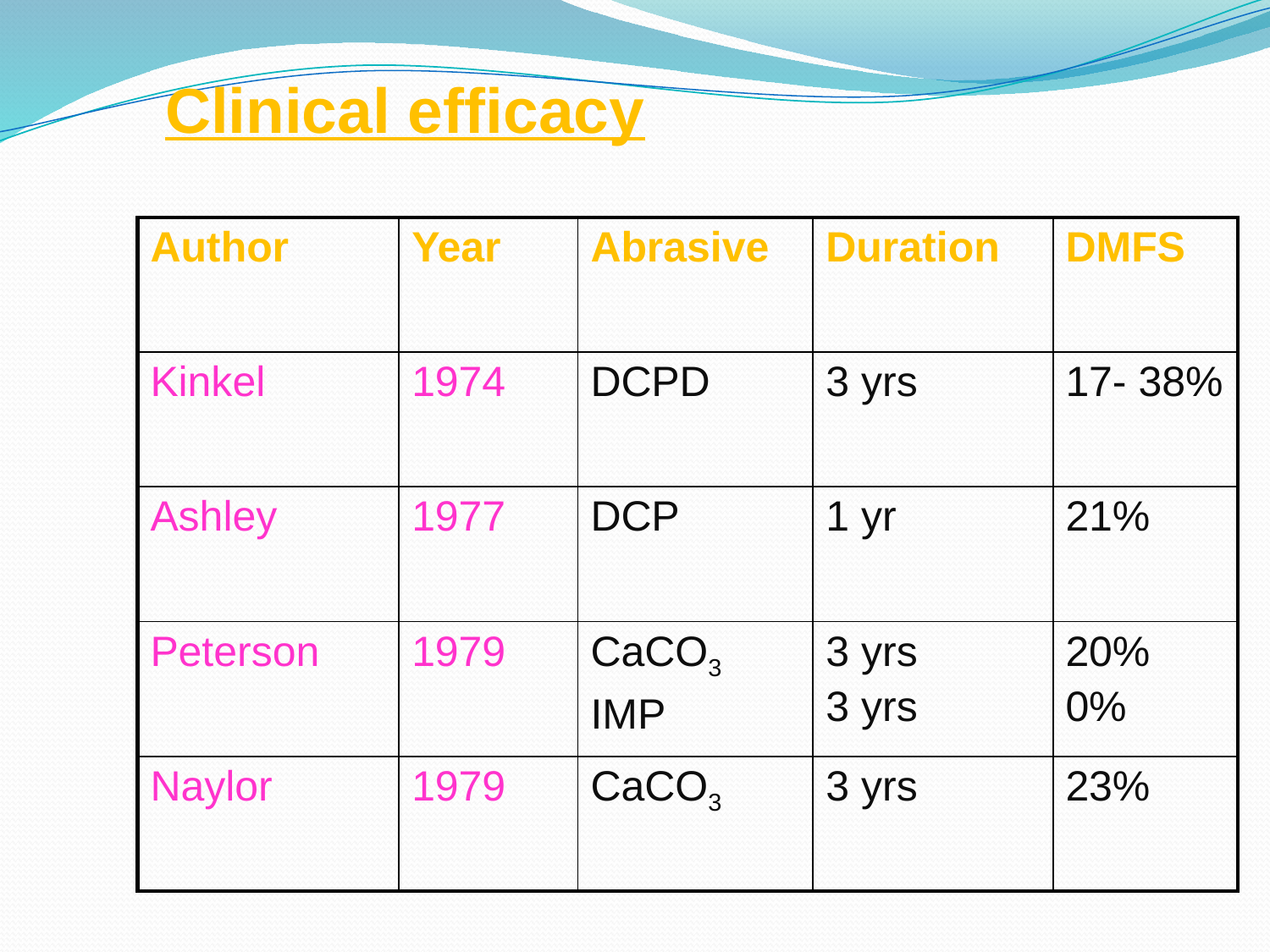

Clinical efficacy
| Author | Year | Abrasive | Duration | DMFS |
| --- | --- | --- | --- | --- |
| Kinkel | 1974 | DCPD | 3 yrs | 17- 38% |
| Ashley | 1977 | DCP | 1 yr | 21% |
| Peterson | 1979 | CaCO3 IMP | 3 yrs 3 yrs | 20% 0% |
| Naylor | 1979 | CaCO3 | 3 yrs | 23% |